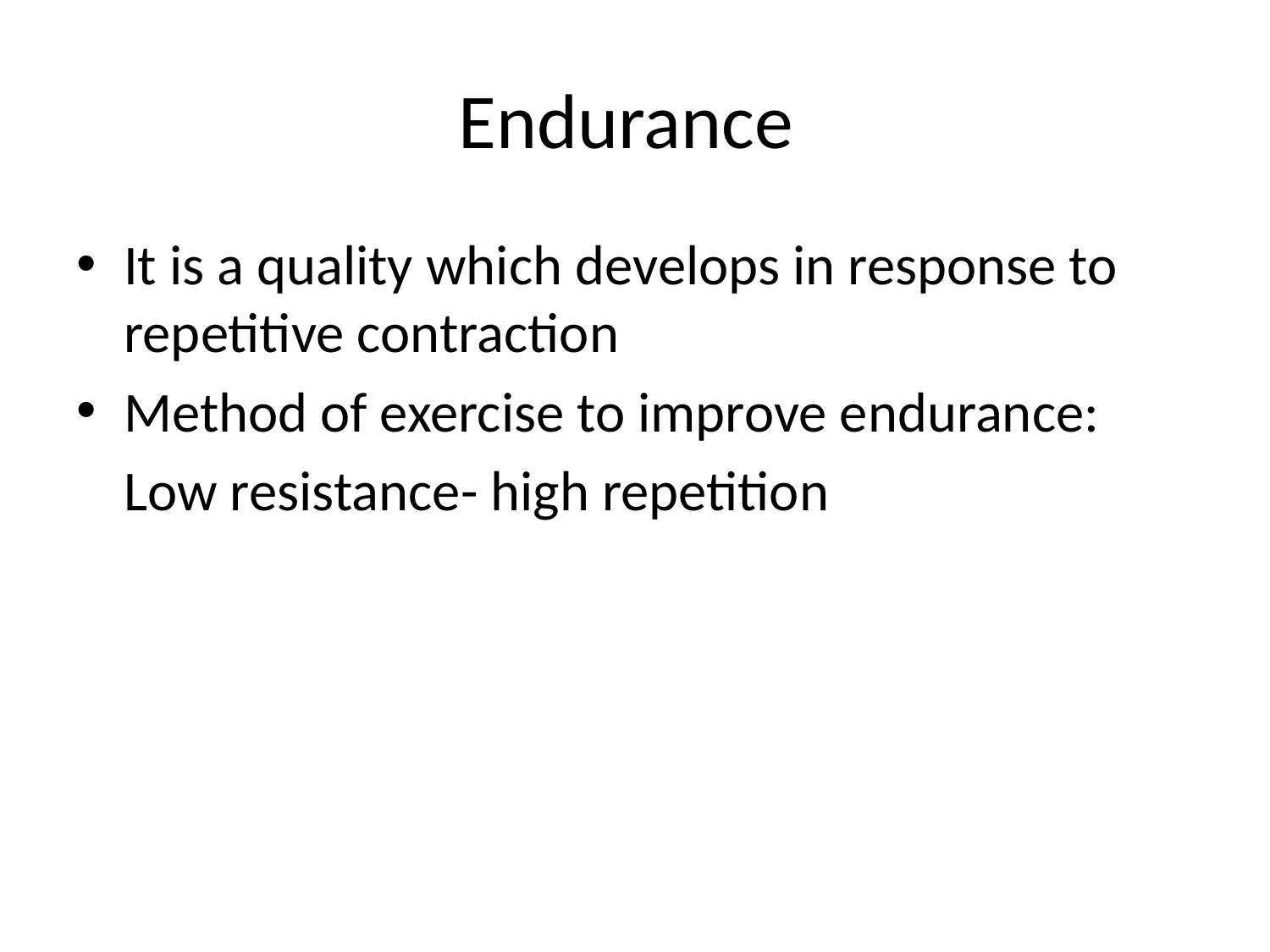

# Endurance
It is a quality which develops in response to repetitive contraction
Method of exercise to improve endurance:
	Low resistance- high repetition